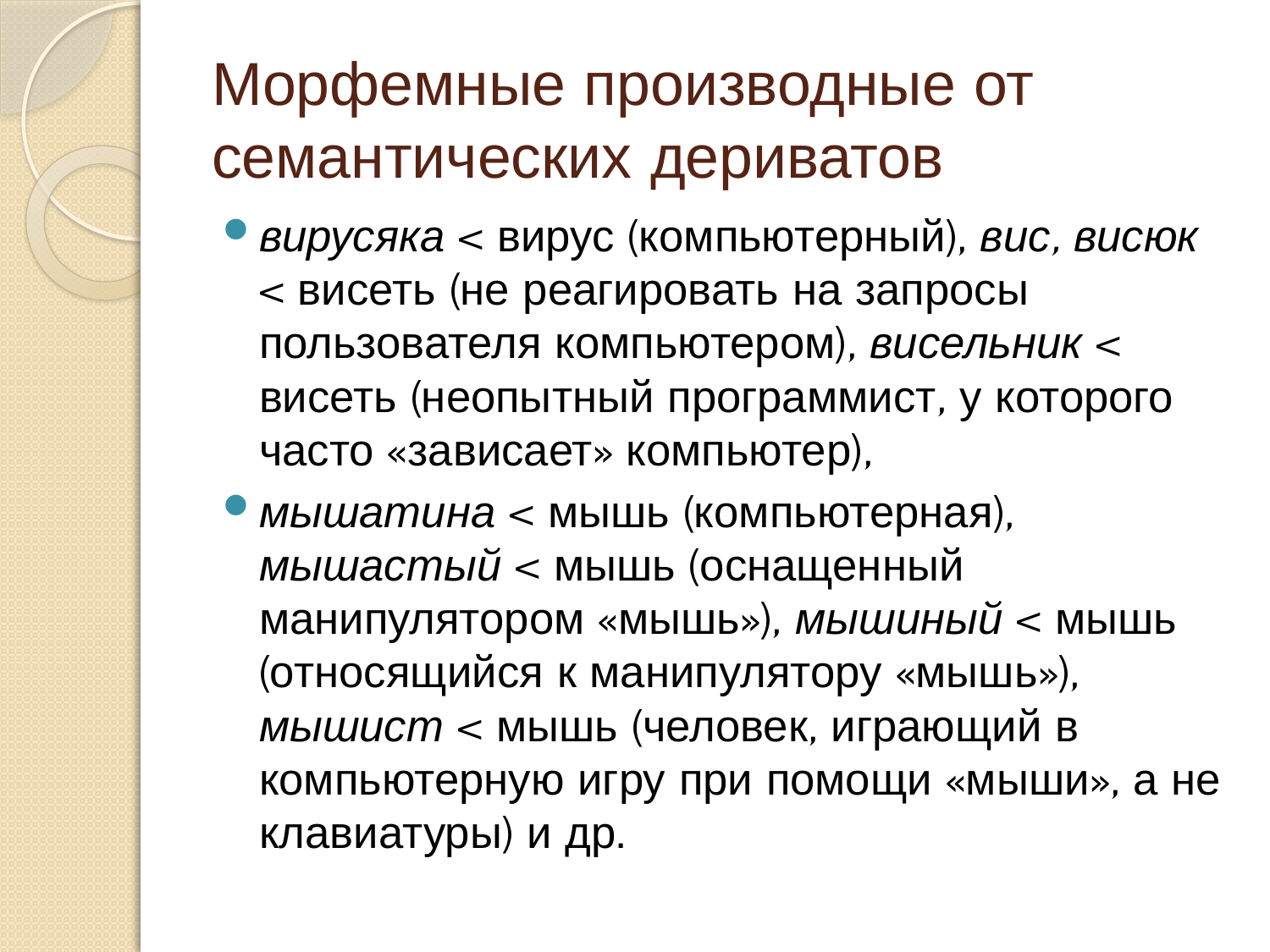

# Морфемные производные от семантических дериватов
вирусяка < вирус (компьютерный), вис, висюк < висеть (не реагировать на запросы пользователя компьютером), висельник < висеть (неопытный программист, у которого часто «зависает» компьютер),
мышатина < мышь (компьютерная), мышастый < мышь (оснащенный манипулятором «мышь»), мышиный < мышь (относящийся к манипулятору «мышь»), мышист < мышь (человек, играющий в компьютерную игру при помощи «мыши», а не клавиатуры) и др.